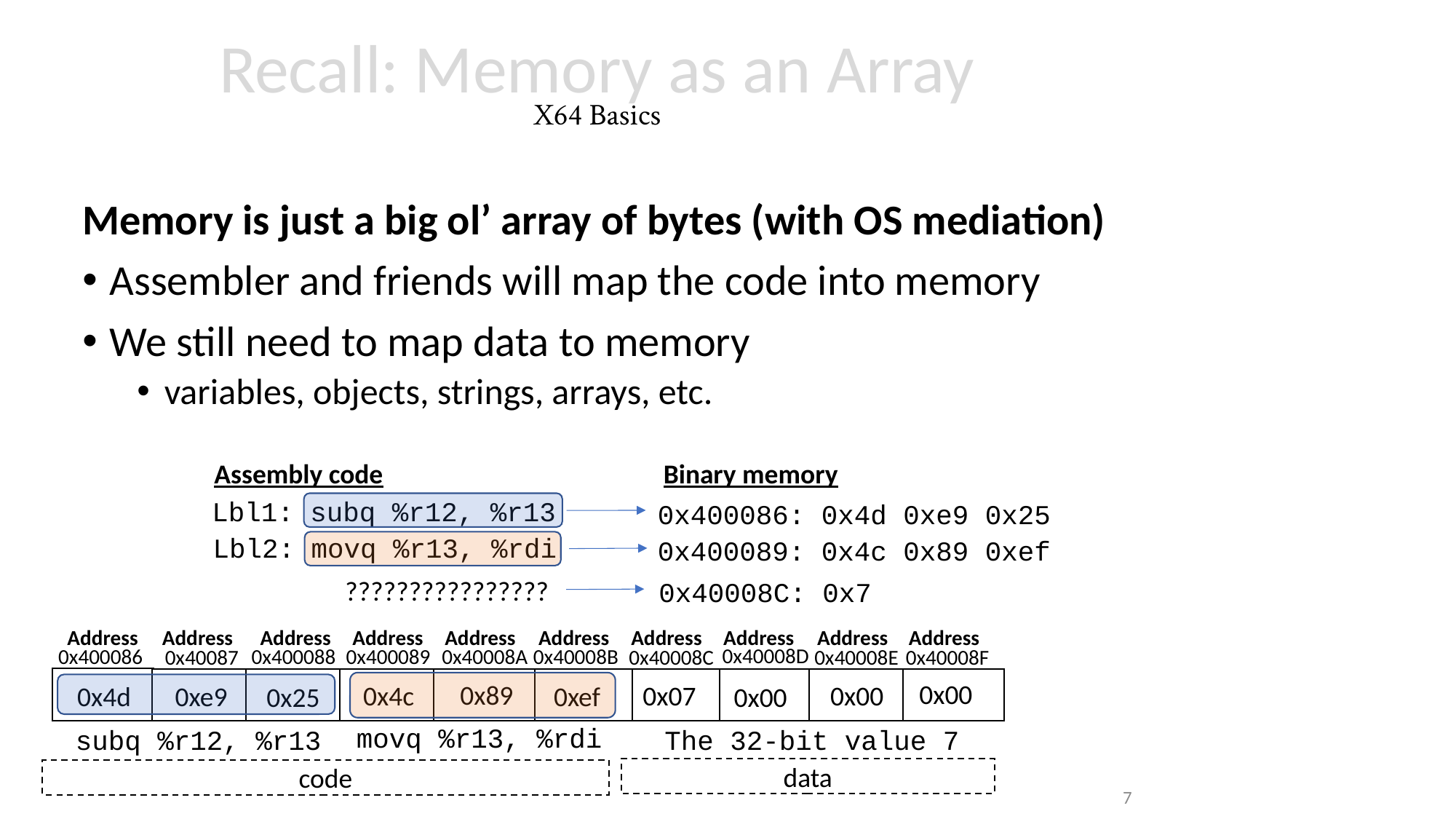

# Recall: Memory as an Array X64 Basics
Memory is just a big ol’ array of bytes (with OS mediation)
Assembler and friends will map the code into memory
We still need to map data to memory
variables, objects, strings, arrays, etc.
Assembly code
Binary memory
Lbl1: subq %r12, %r13
0x400086: 0x4d 0xe9 0x25

Lbl2: movq %r13, %rdi
0x400089: 0x4c 0x89 0xef

????????????????
0x40008C: 0x7
Address
Address
Address
Address
Address
Address
0x400086
0x40008A
0x40008B
0x400089
0x400088
0x40087

0x89
0x4c
0xef
0xe9
0x4d
0x25
movq %r13, %rdi
subq %r12, %r13
code

Address
Address
Address
Address
0x40008D
0x40008E
0x40008F
0x40008C
0x07

0x00

0x00
0x00

The 32-bit value 7
data
7